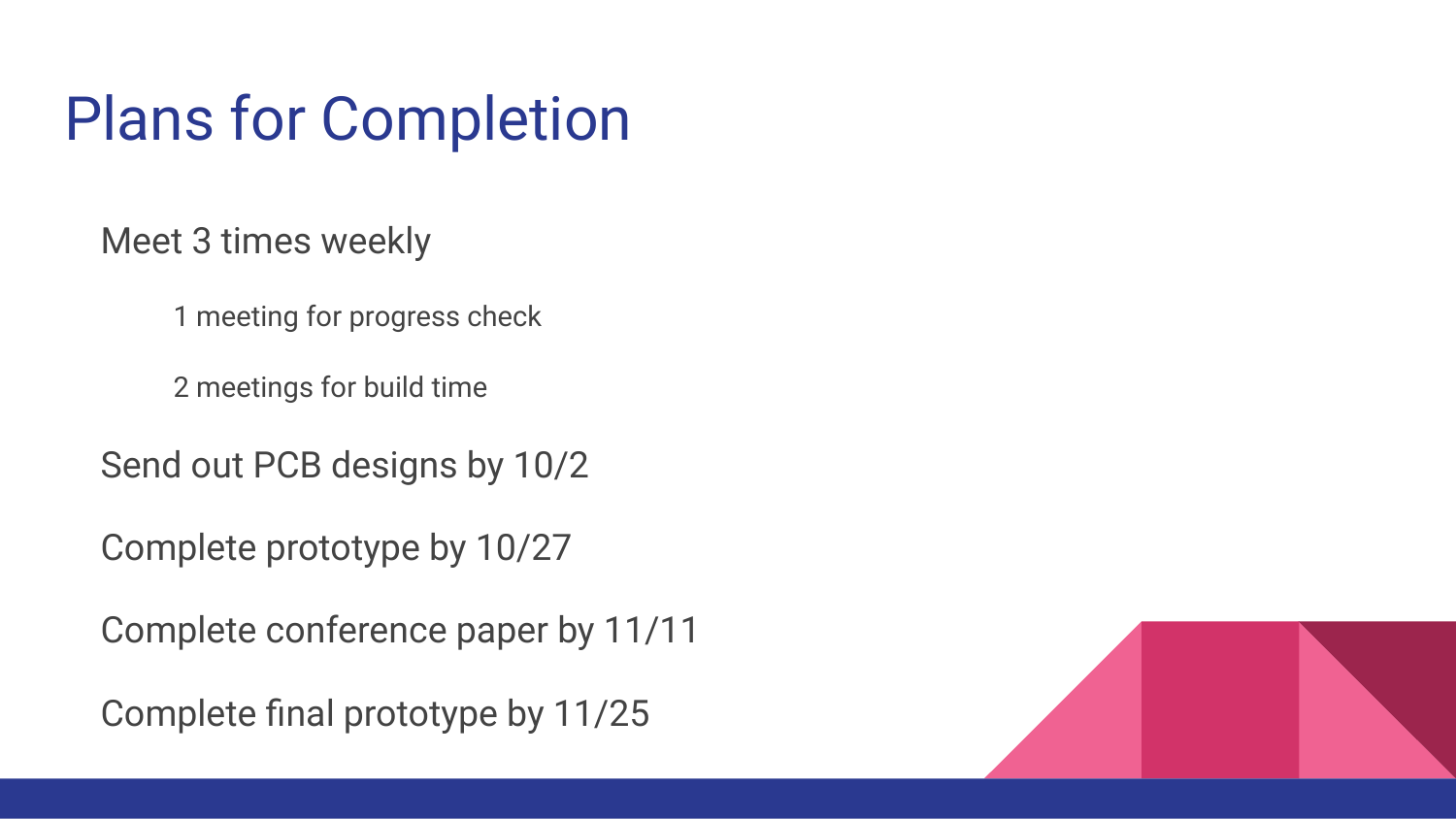

# Plans for Completion
Meet 3 times weekly
1 meeting for progress check
2 meetings for build time
Send out PCB designs by 10/2
Complete prototype by 10/27
Complete conference paper by 11/11
Complete final prototype by 11/25